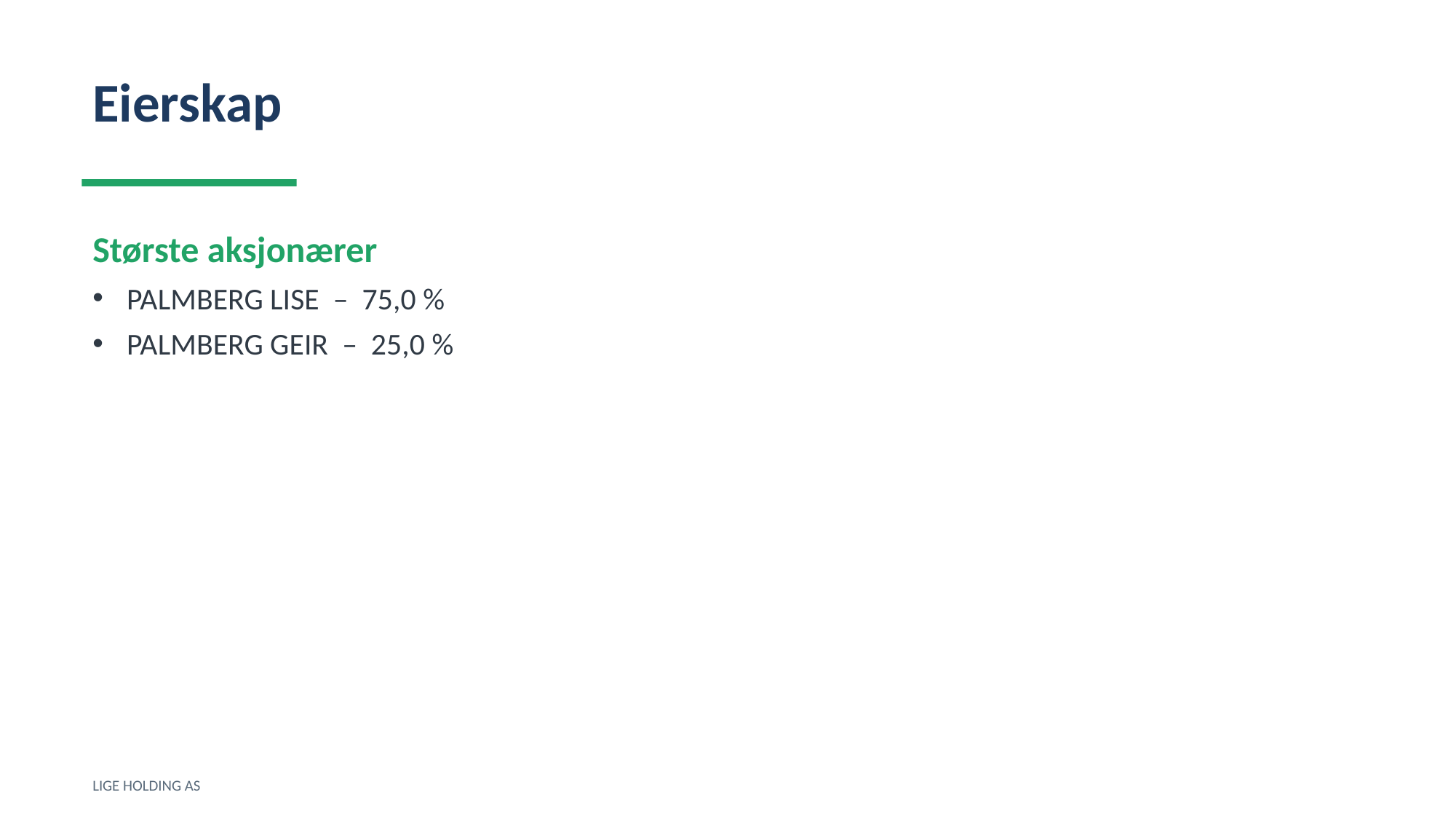

Eierskap

Største aksjonærer
PALMBERG LISE  –  75,0 %
PALMBERG GEIR  –  25,0 %
LIGE HOLDING AS